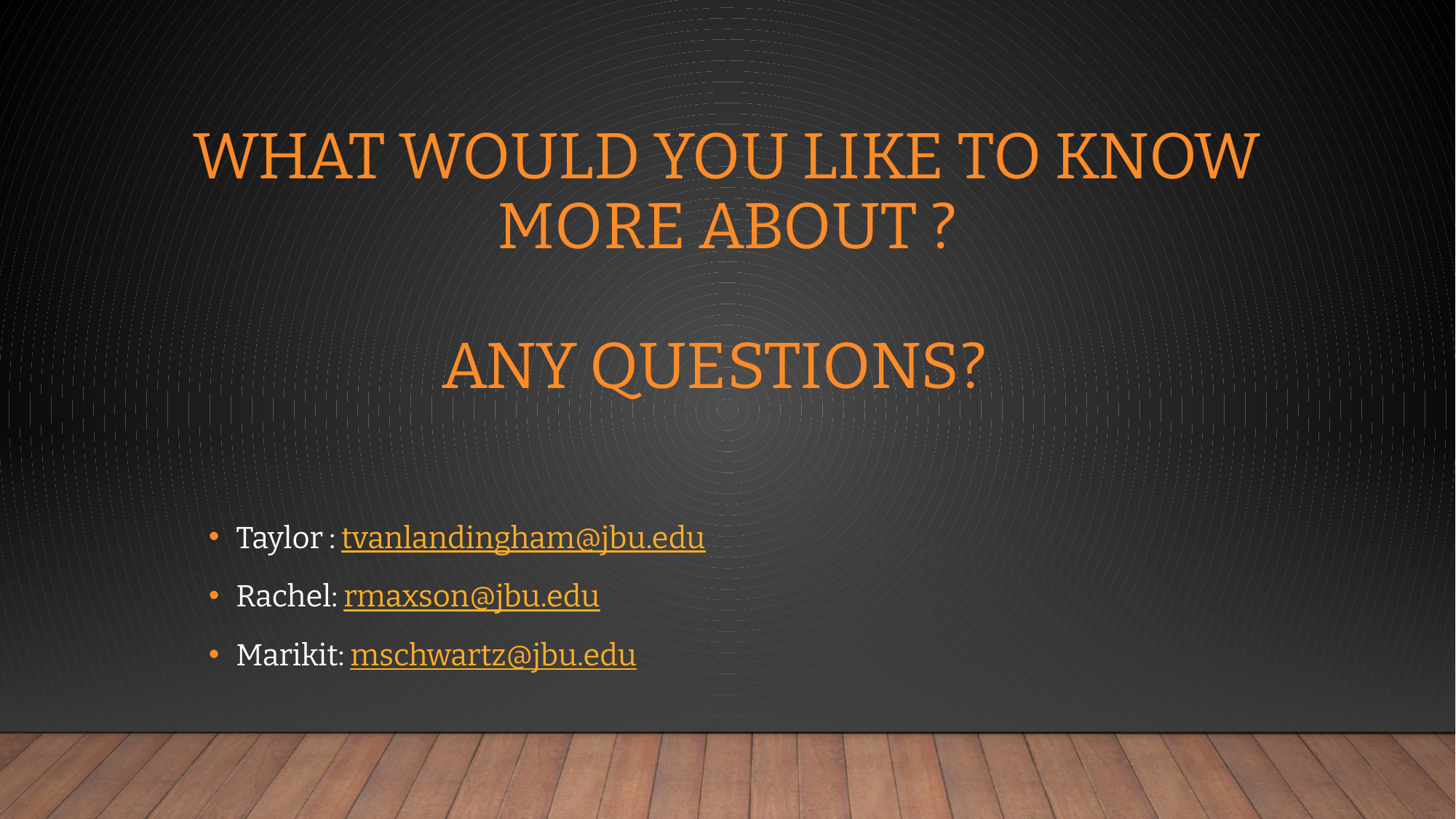

# What would you like to Know More about ? Any Questions?
Taylor : tvanlandingham@jbu.edu
Rachel: rmaxson@jbu.edu
Marikit: mschwartz@jbu.edu